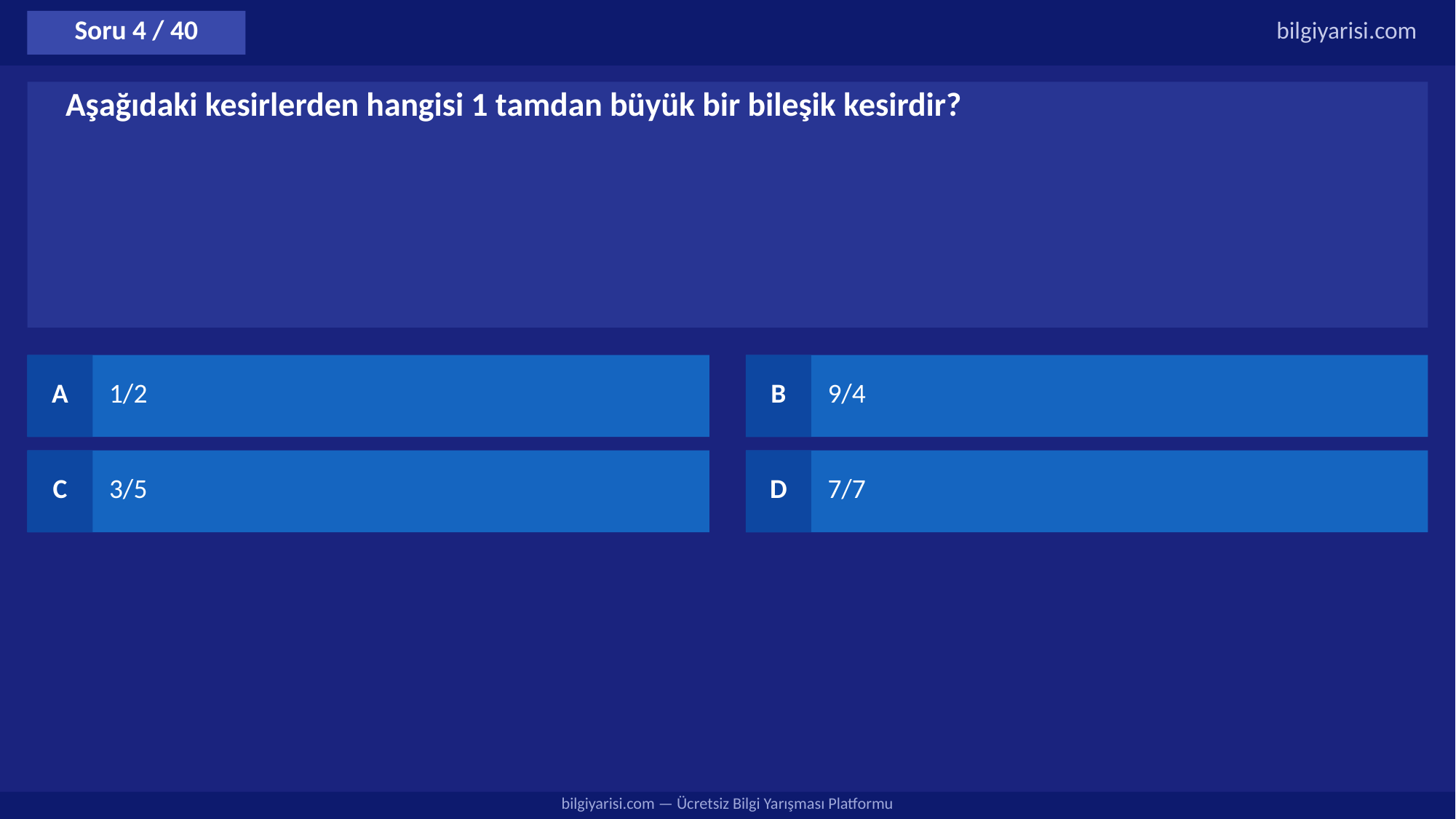

Soru 4 / 40
bilgiyarisi.com

Aşağıdaki kesirlerden hangisi 1 tamdan büyük bir bileşik kesirdir?

A
1/2

B
9/4

C
3/5

D
7/7
bilgiyarisi.com — Ücretsiz Bilgi Yarışması Platformu